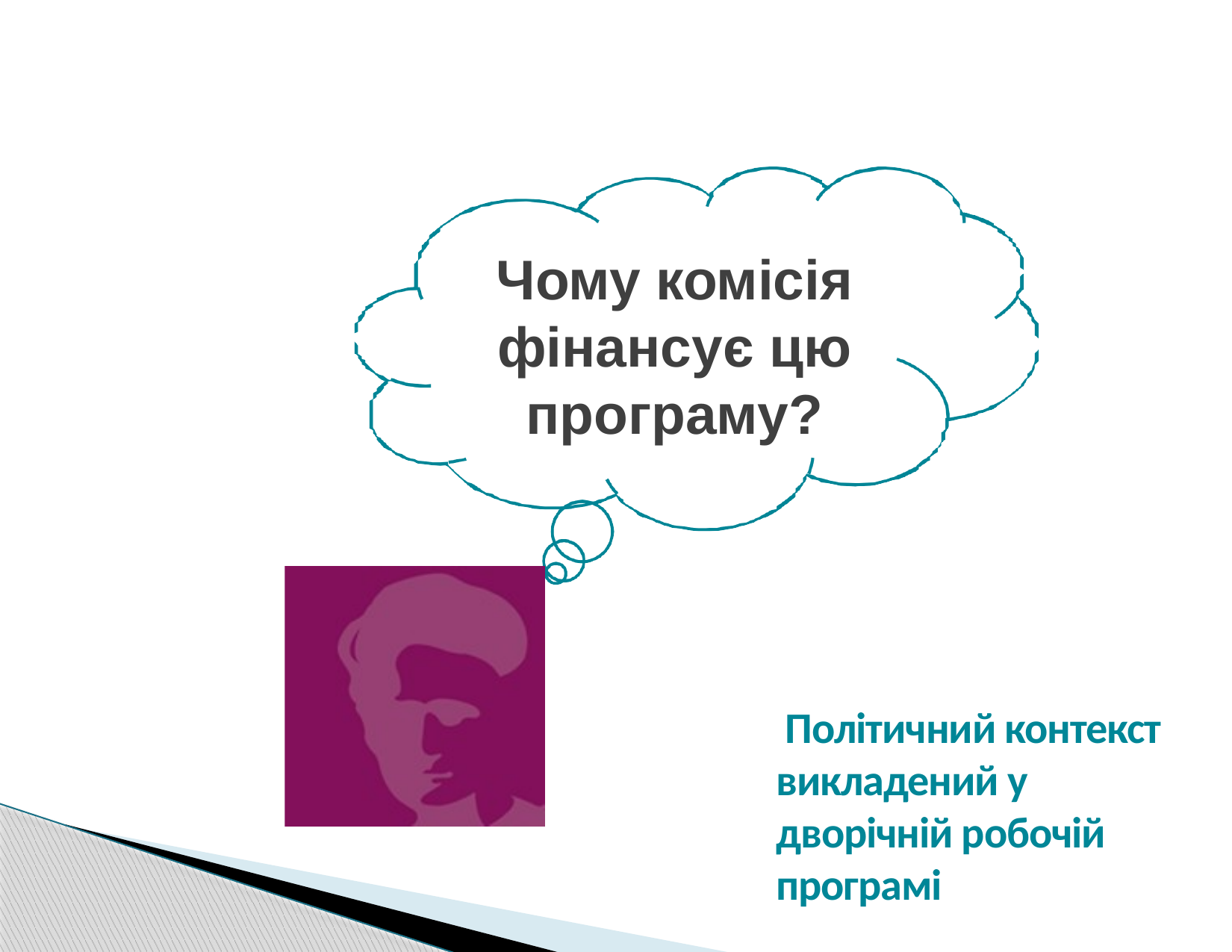

# Чому комісія фінансує цю програму?

Політичний контекст викладений у дворічній робочій програмі